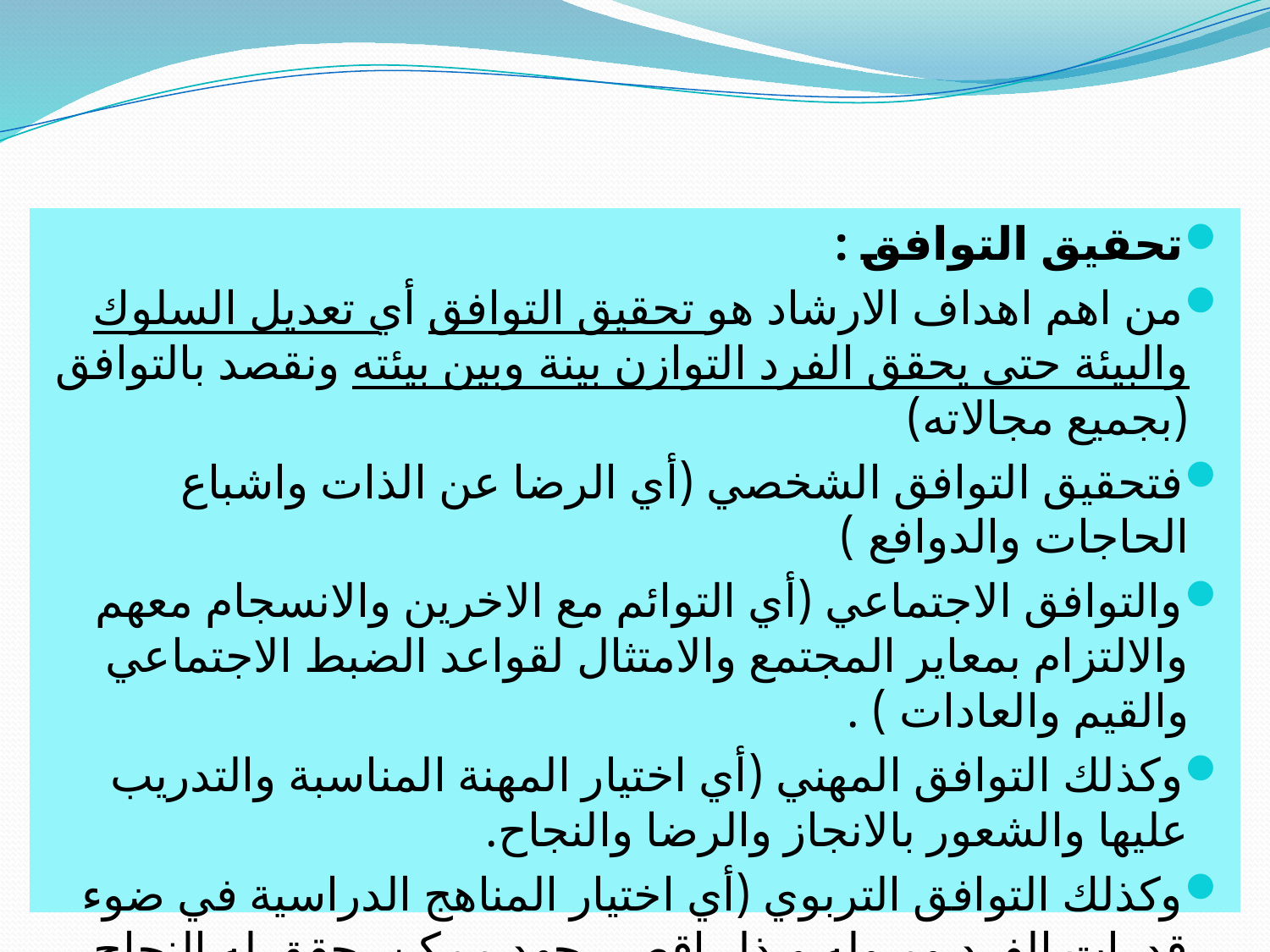

#
تحقيق التوافق :
من اهم اهداف الارشاد هو تحقيق التوافق أي تعديل السلوك والبيئة حتى يحقق الفرد التوازن بينة وبين بيئته ونقصد بالتوافق (بجميع مجالاته)
فتحقيق التوافق الشخصي (أي الرضا عن الذات واشباع الحاجات والدوافع )
والتوافق الاجتماعي (أي التوائم مع الاخرين والانسجام معهم والالتزام بمعاير المجتمع والامتثال لقواعد الضبط الاجتماعي والقيم والعادات ) .
وكذلك التوافق المهني (أي اختيار المهنة المناسبة والتدريب عليها والشعور بالانجاز والرضا والنجاح.
وكذلك التوافق التربوي (أي اختيار المناهج الدراسية في ضوء قدرات الفرد وميوله وبذل اقصى جهد ممكن يحقق له النجاح الدراسي ) .